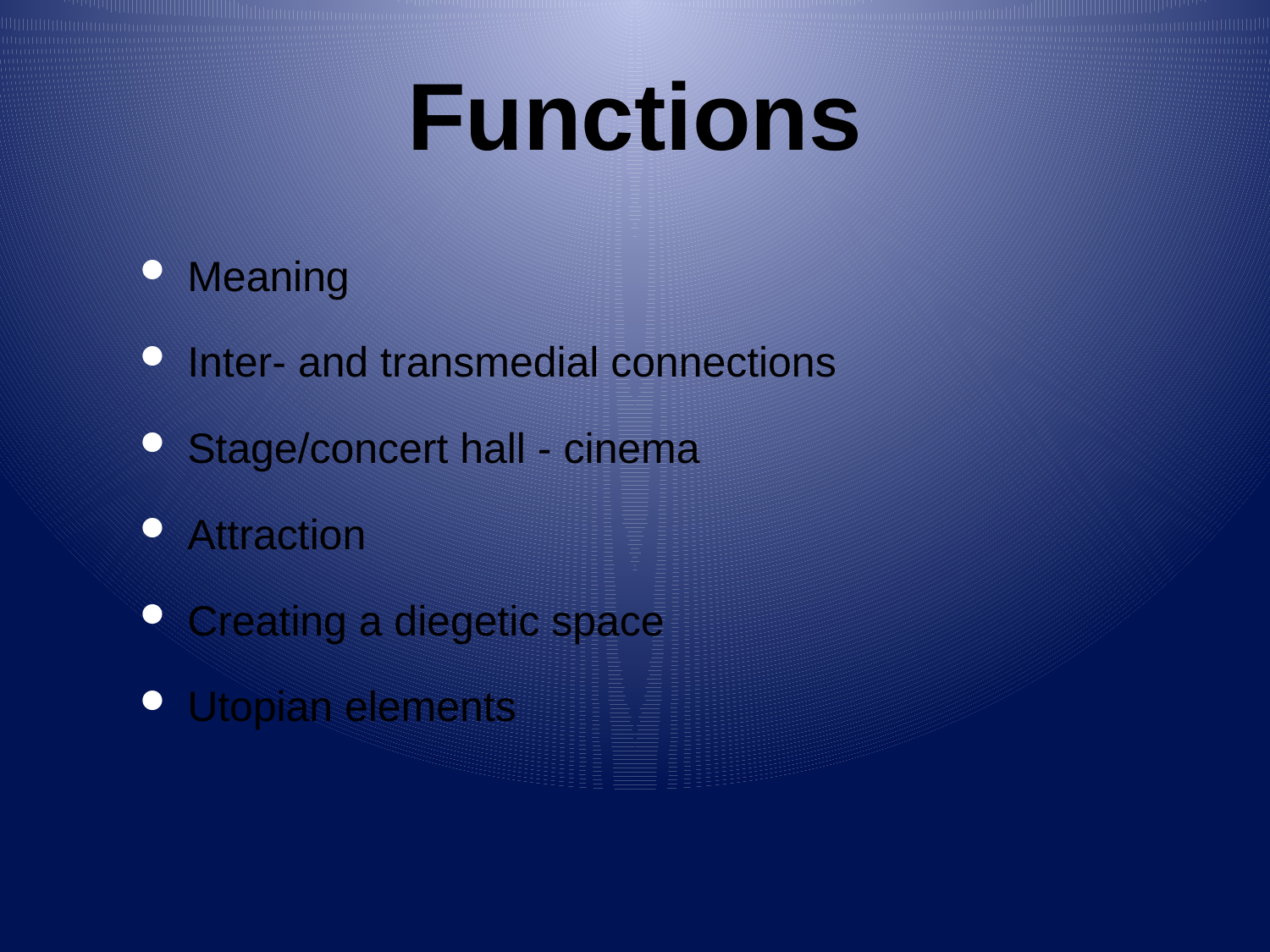

# Functions
Meaning
Inter- and transmedial connections
Stage/concert hall - cinema
Attraction
Creating a diegetic space
Utopian elements